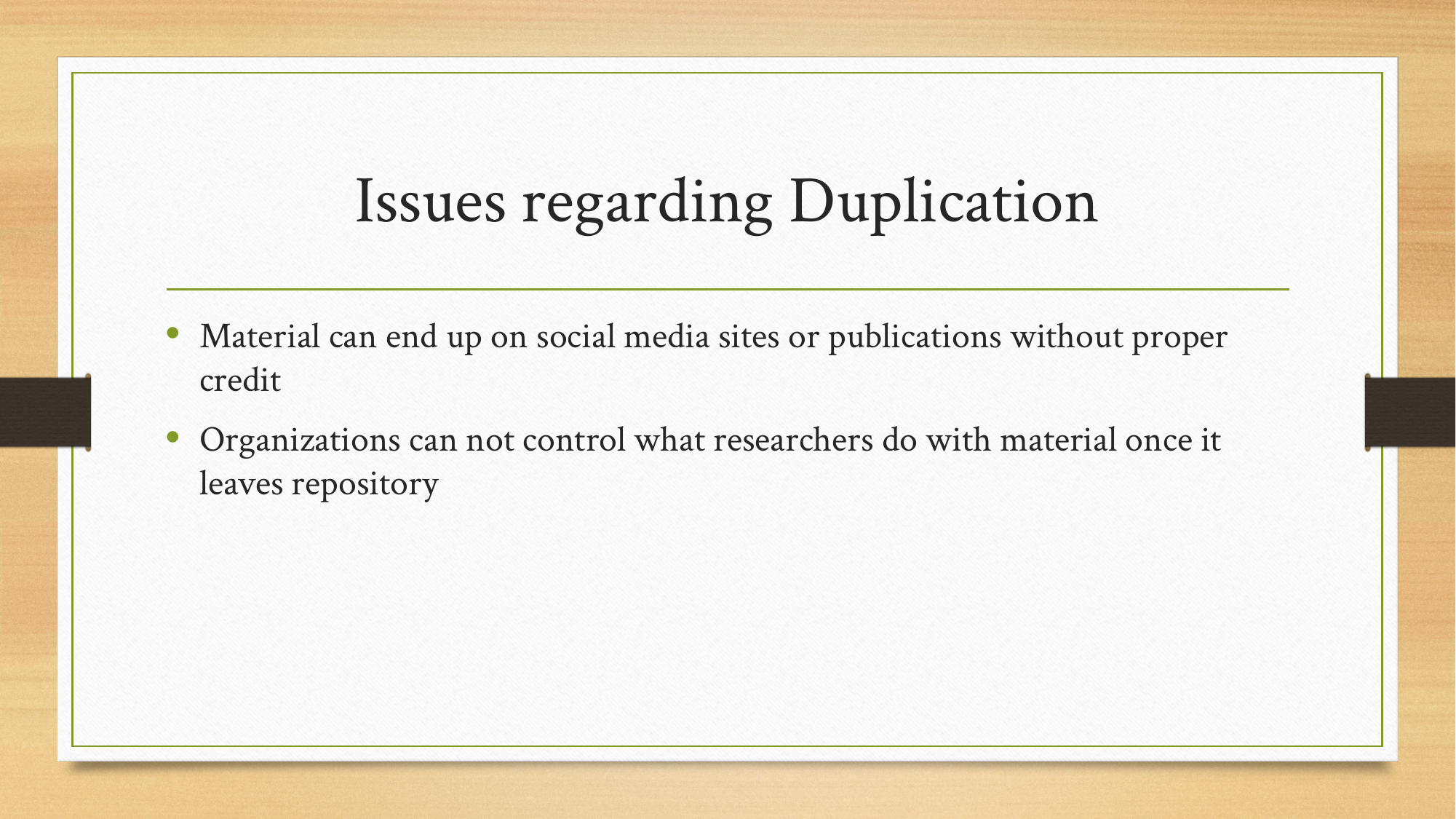

# Issues regarding Duplication
Material can end up on social media sites or publications without proper credit
Organizations can not control what researchers do with material once it leaves repository